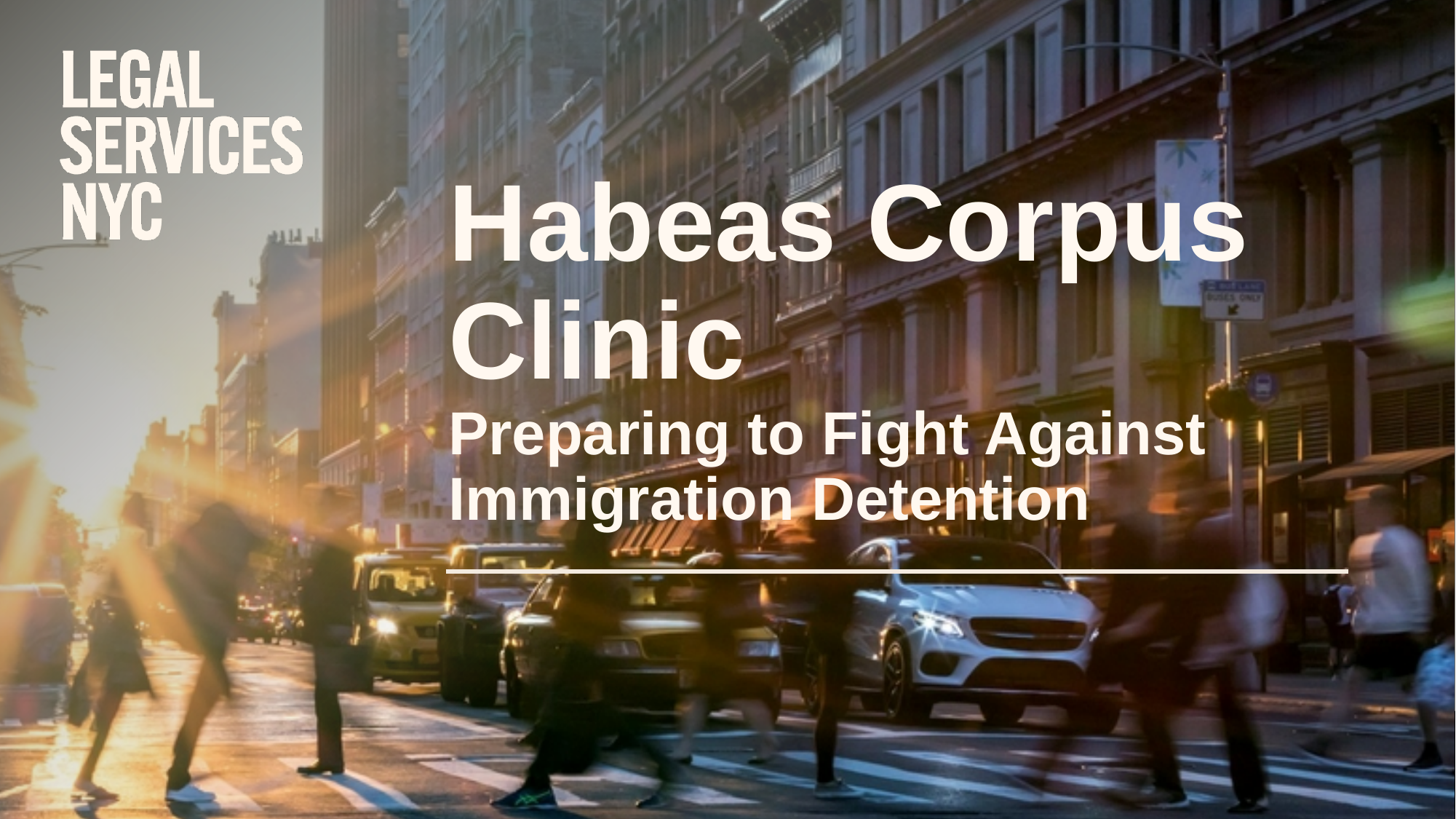

# Habeas Corpus Clinic Preparing to Fight Against Immigration Detention